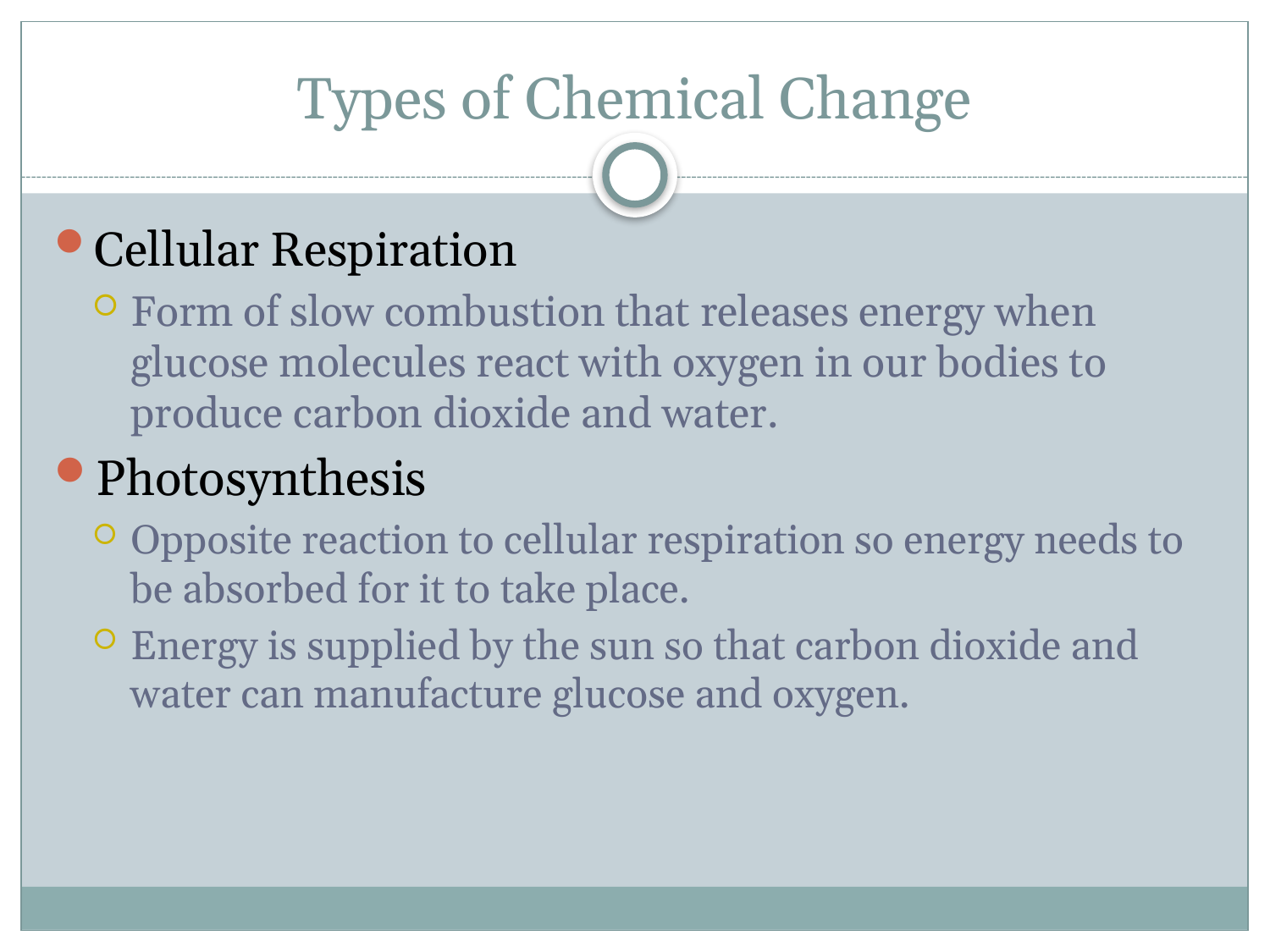

# Types of Chemical Change
Cellular Respiration
Form of slow combustion that releases energy when glucose molecules react with oxygen in our bodies to produce carbon dioxide and water.
Photosynthesis
Opposite reaction to cellular respiration so energy needs to be absorbed for it to take place.
Energy is supplied by the sun so that carbon dioxide and water can manufacture glucose and oxygen.